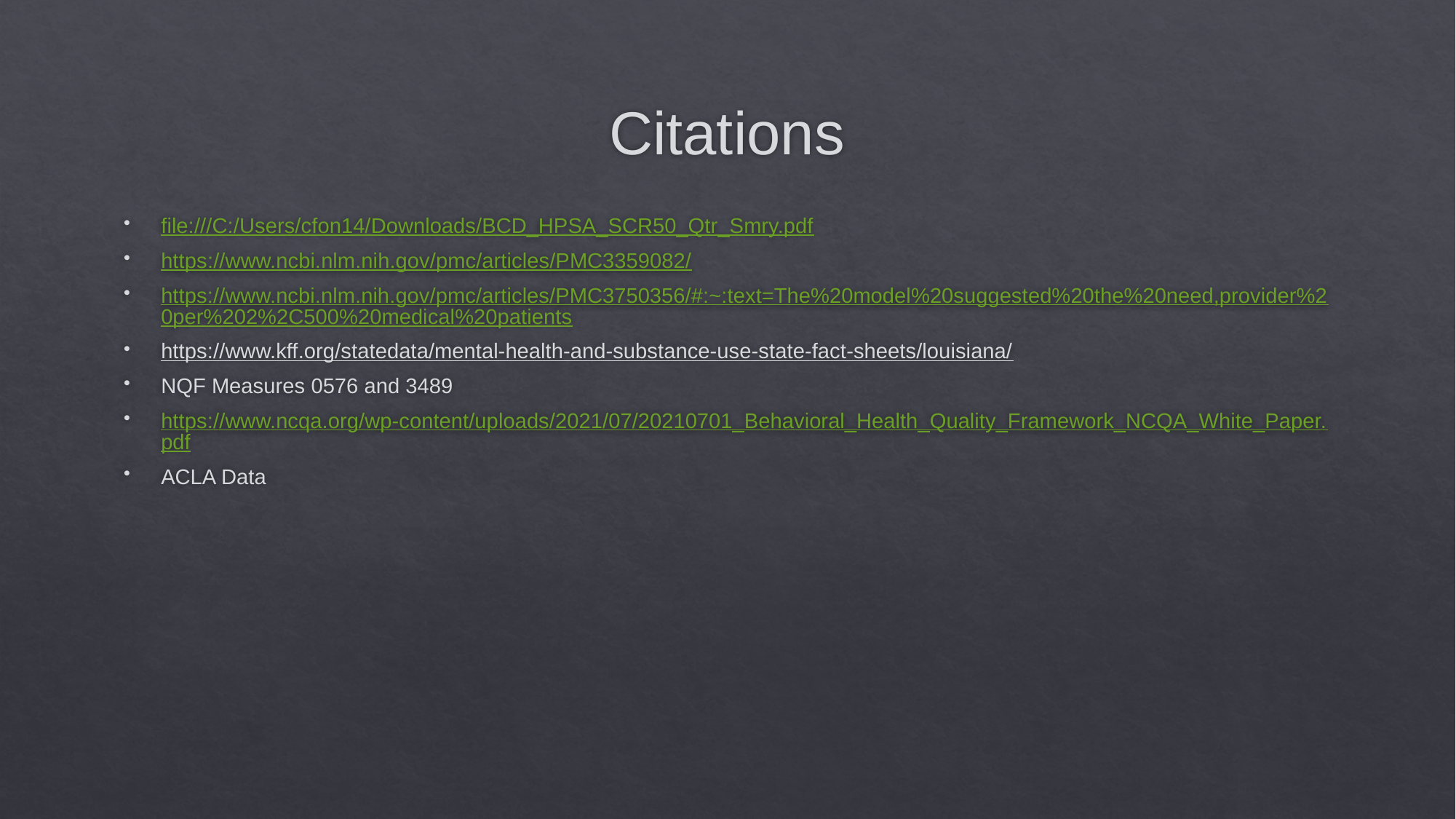

# Citations
file:///C:/Users/cfon14/Downloads/BCD_HPSA_SCR50_Qtr_Smry.pdf
https://www.ncbi.nlm.nih.gov/pmc/articles/PMC3359082/
https://www.ncbi.nlm.nih.gov/pmc/articles/PMC3750356/#:~:text=The%20model%20suggested%20the%20need,provider%20per%202%2C500%20medical%20patients
https://www.kff.org/statedata/mental-health-and-substance-use-state-fact-sheets/louisiana/
NQF Measures 0576 and 3489
https://www.ncqa.org/wp-content/uploads/2021/07/20210701_Behavioral_Health_Quality_Framework_NCQA_White_Paper.pdf
ACLA Data